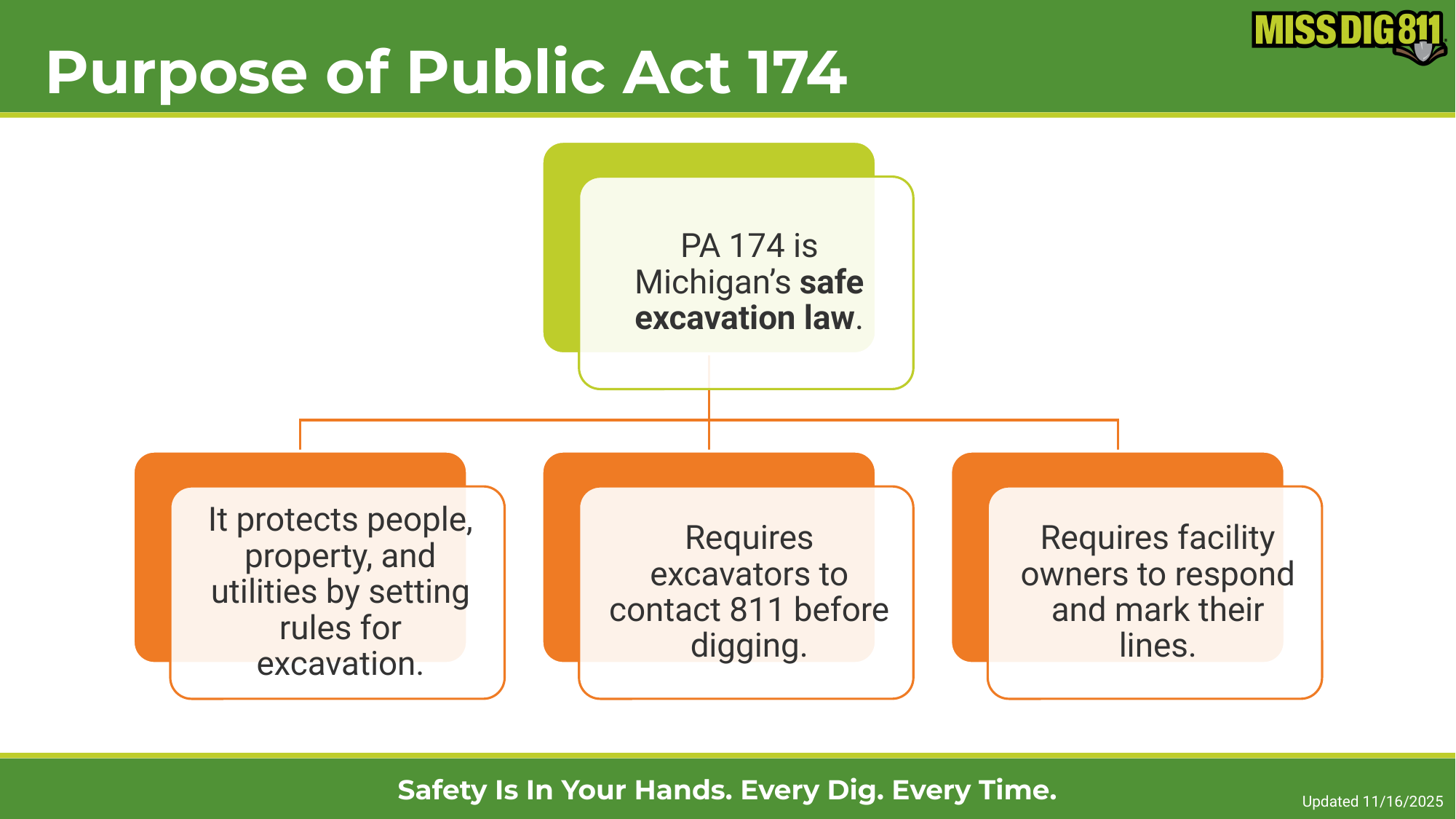

# Purpose of Public Act 174
PA 174 is Michigan’s safe excavation law.
It protects people, property, and utilities by setting rules for excavation.
Requires excavators to contact 811 before digging.
Requires facility owners to respond and mark their lines.